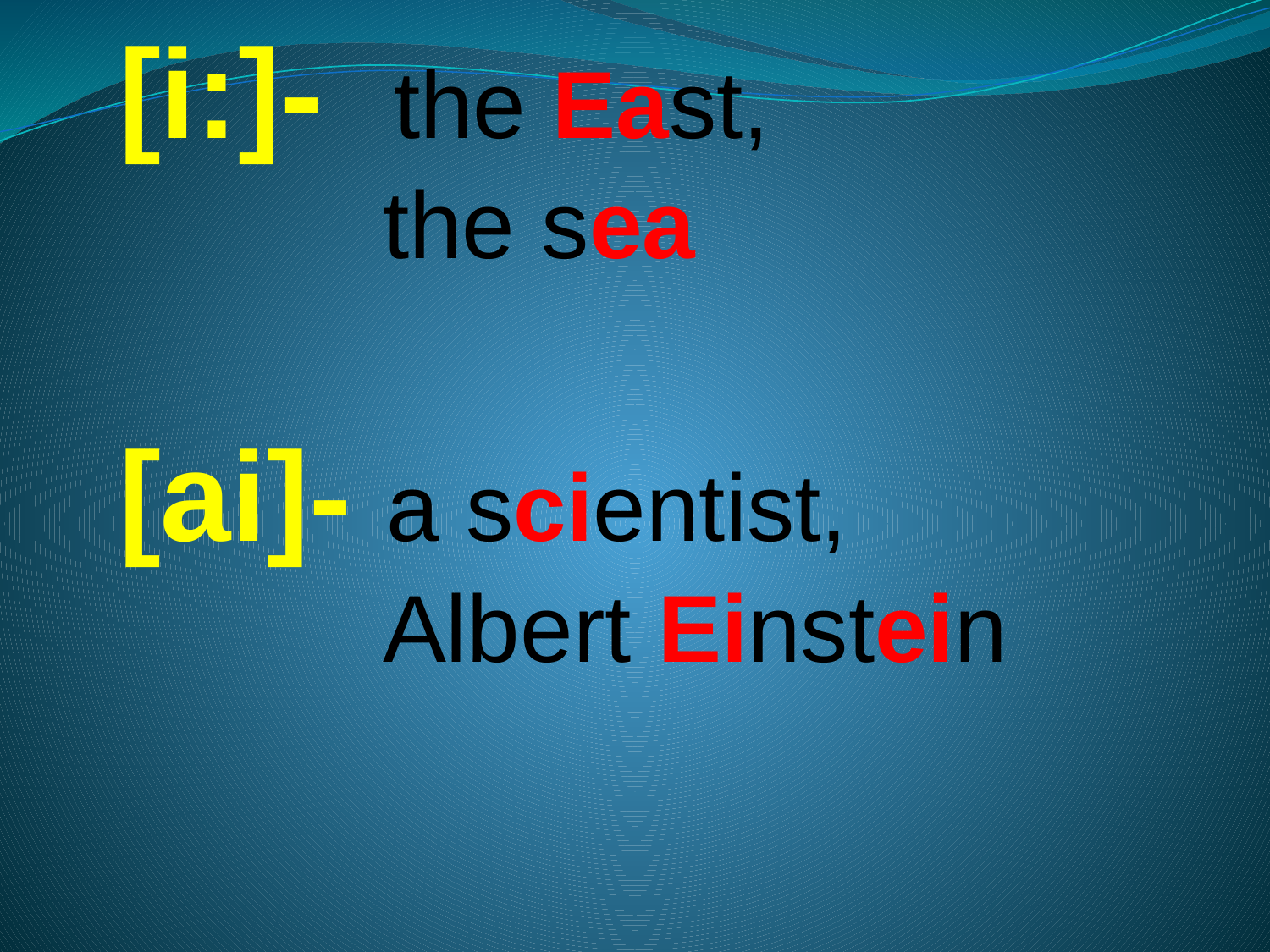

[i:]-  the East,
              the sea

   [ai]- a scientist,
              Albert Einstein